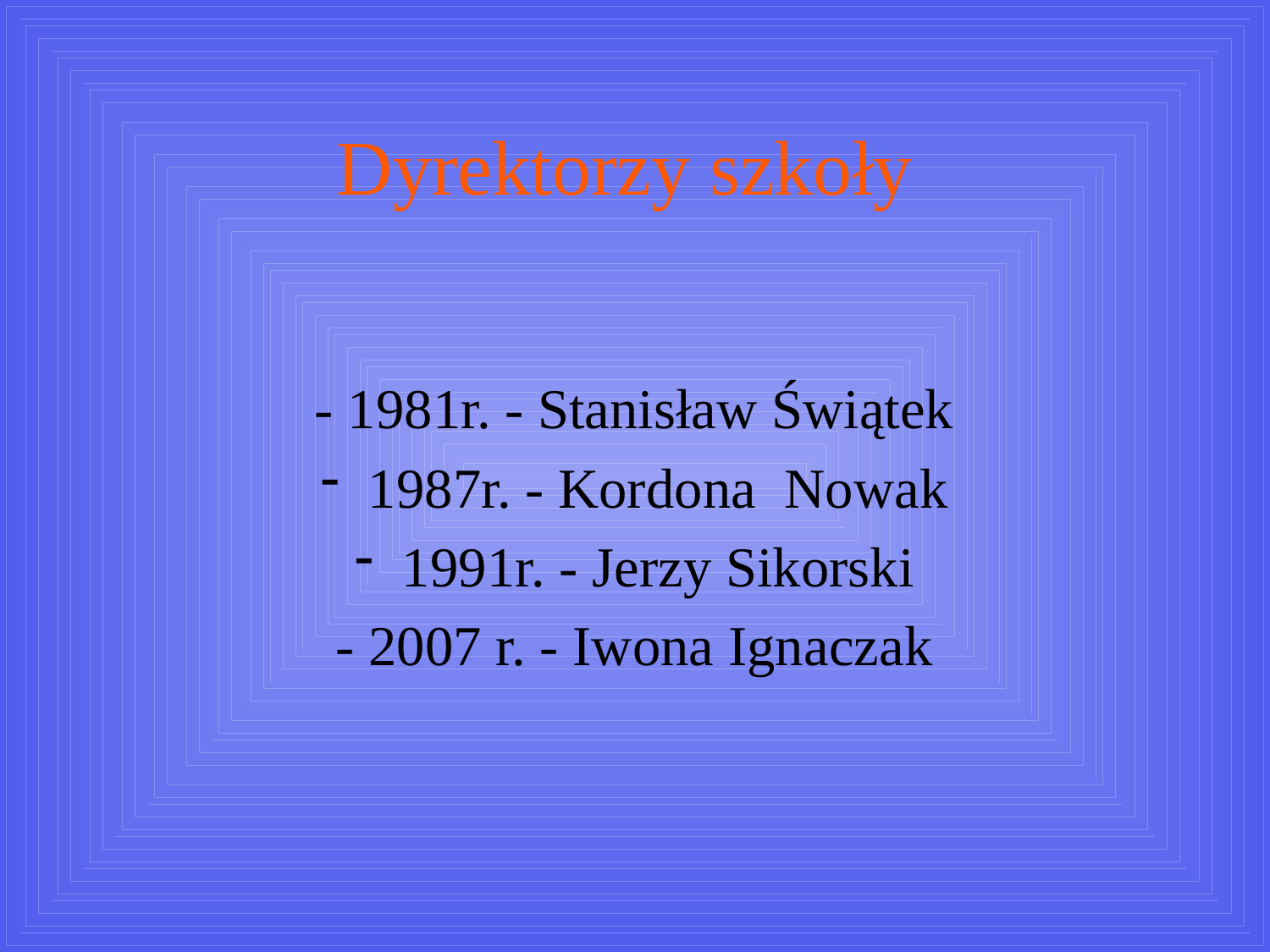

# Dyrektorzy szkoły
- 1981r. - Stanisław Świątek
1987r. - Kordona  Nowak
1991r. - Jerzy Sikorski
- 2007 r. - Iwona Ignaczak